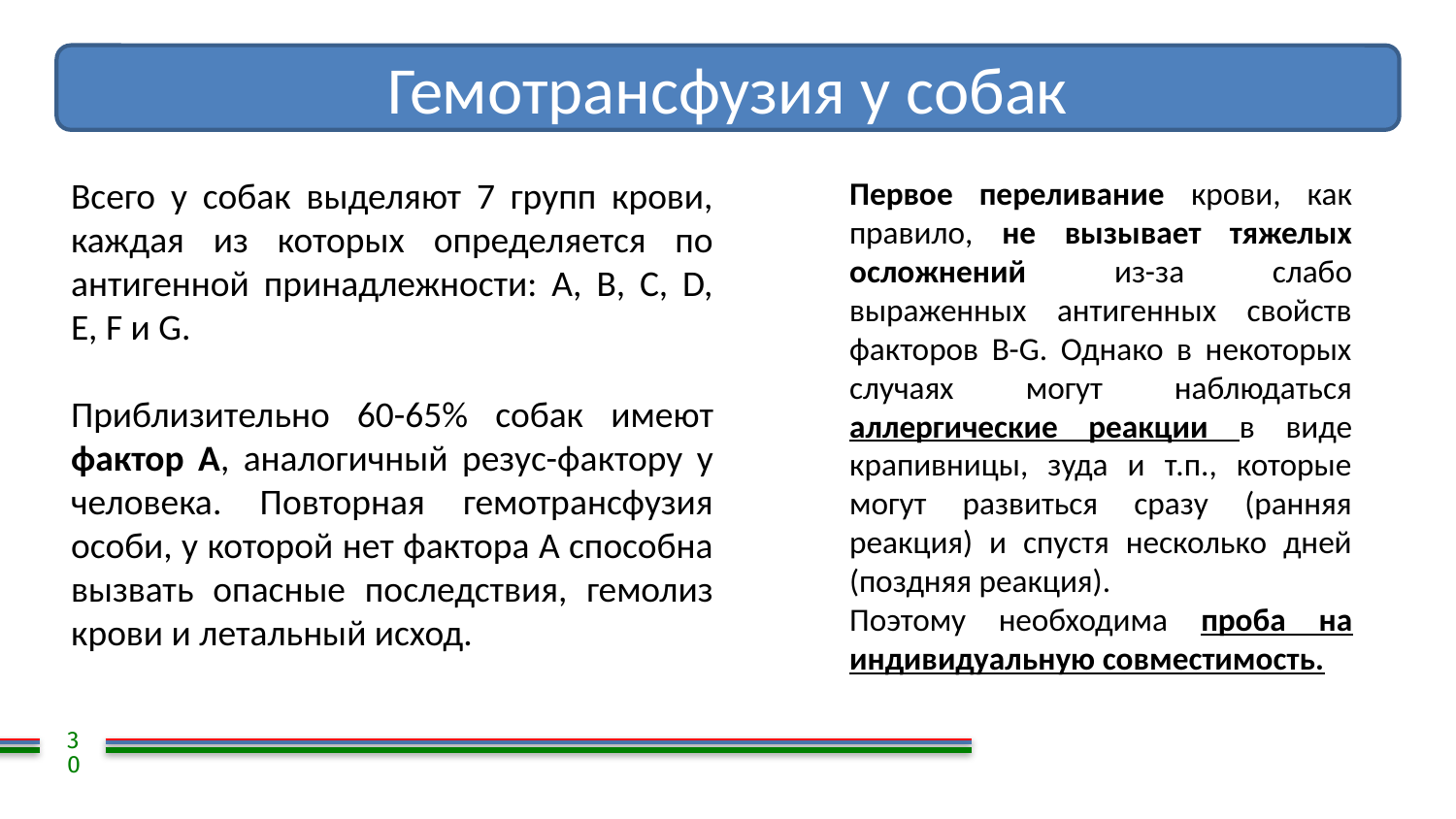

Гемотрансфузия у собак
Всего у собак выделяют 7 групп крови, каждая из которых определяется по антигенной принадлежности: А, В, С, D, Е, F и G.

Приблизительно 60-65% собак имеют фактор А, аналогичный резус-фактору у человека. Повторная гемотрансфузия особи, у которой нет фактора А способна вызвать опасные последствия, гемолиз крови и летальный исход.
Первое переливание крови, как правило, не вызывает тяжелых осложнений из-за слабо выраженных антигенных свойств факторов В-G. Однако в некоторых случаях могут наблюдаться аллергические реакции в виде крапивницы, зуда и т.п., которые могут развиться сразу (ранняя реакция) и спустя несколько дней (поздняя реакция).
Поэтому необходима проба на индивидуальную совместимость.
30